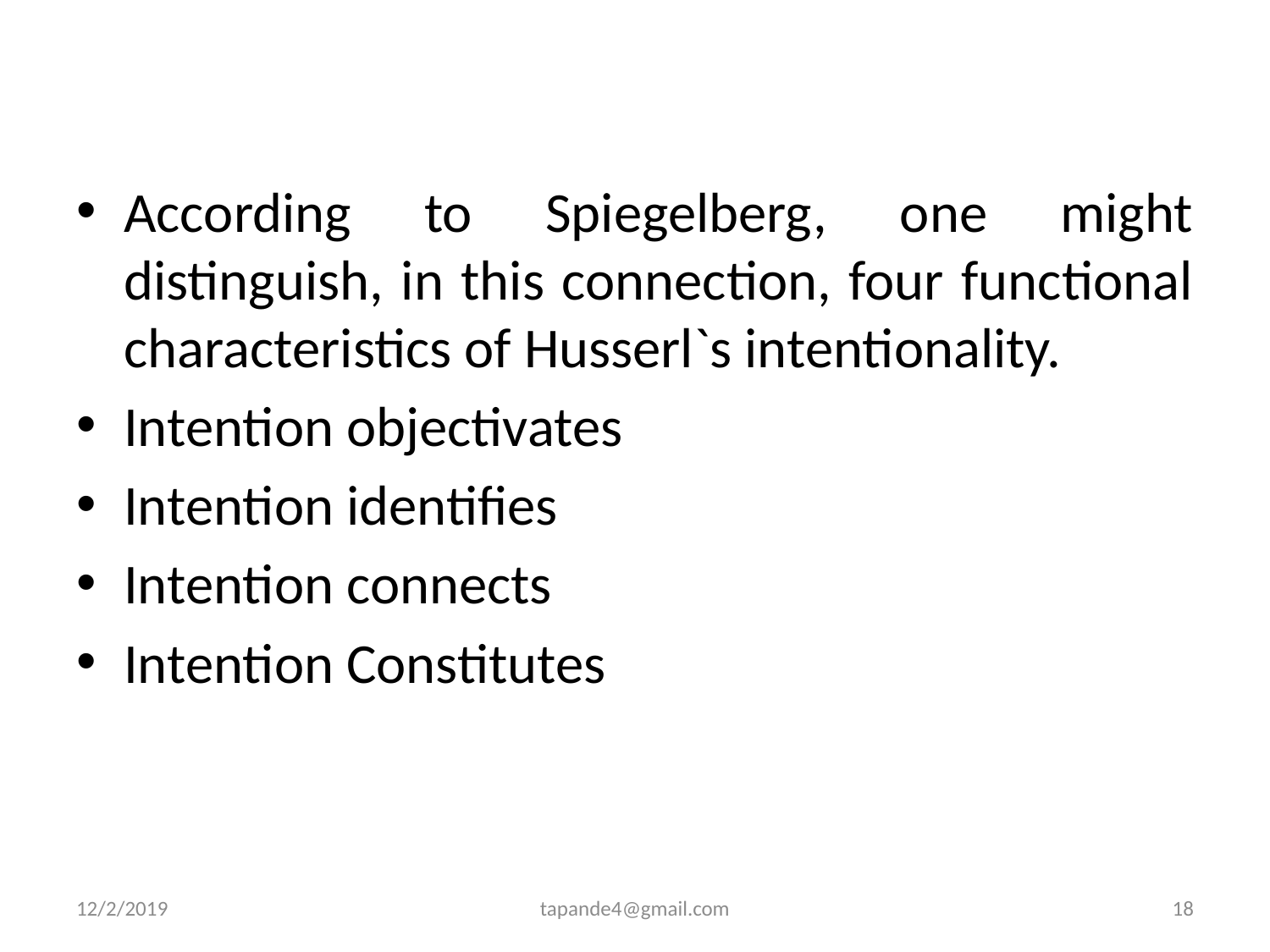

According to Spiegelberg, one might distinguish, in this connection, four functional characteristics of Husserl`s intentionality.
Intention objectivates
Intention identifies
Intention connects
Intention Constitutes
12/2/2019
tapande4@gmail.com
18